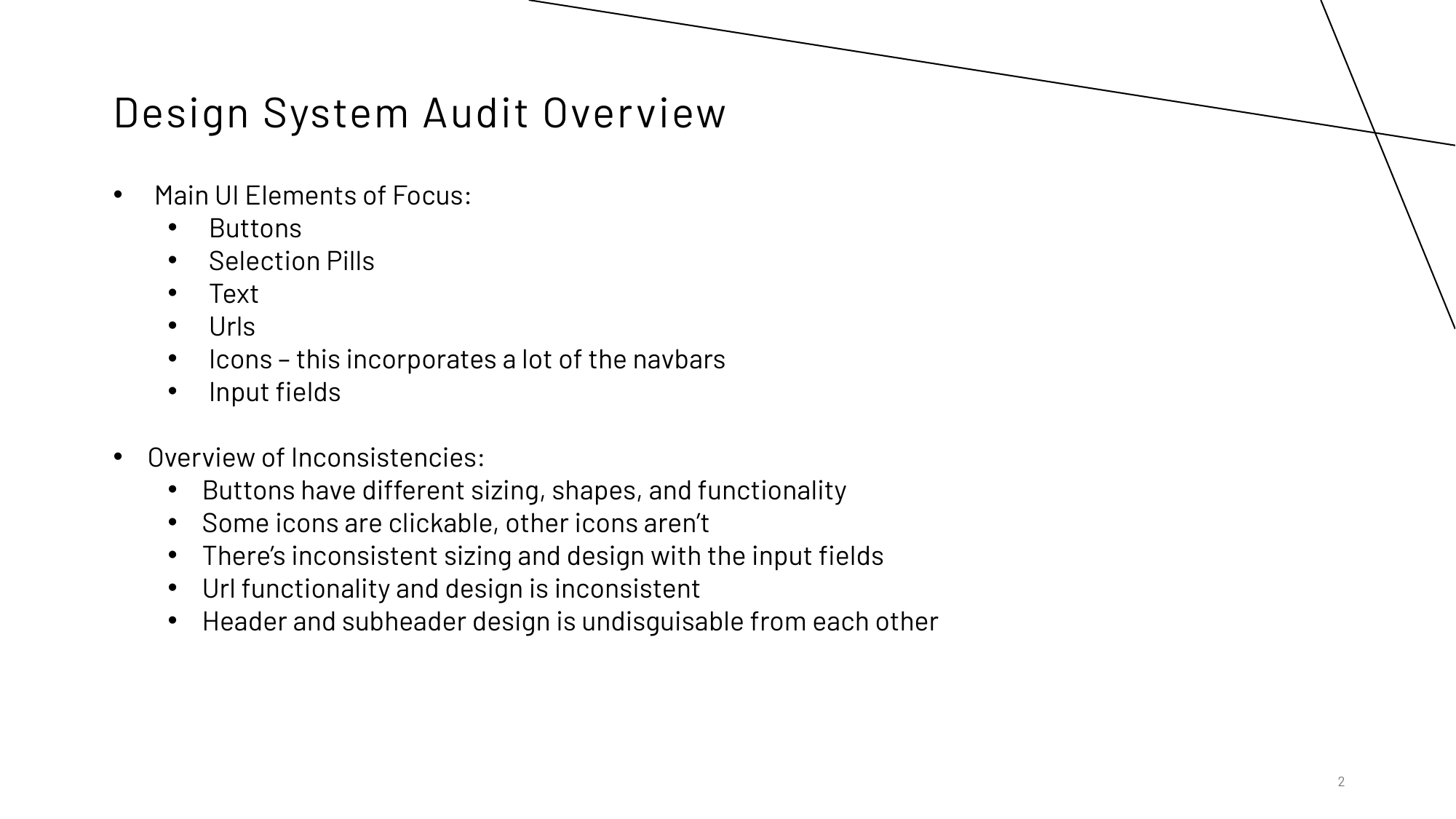

# Design System Audit Overview
Main UI Elements of Focus:
Buttons
Selection Pills
Text
Urls
Icons – this incorporates a lot of the navbars
Input fields

Overview of Inconsistencies:
Buttons have different sizing, shapes, and functionality
Some icons are clickable, other icons aren’t
There’s inconsistent sizing and design with the input fields
Url functionality and design is inconsistent
Header and subheader design is undisguisable from each other
2